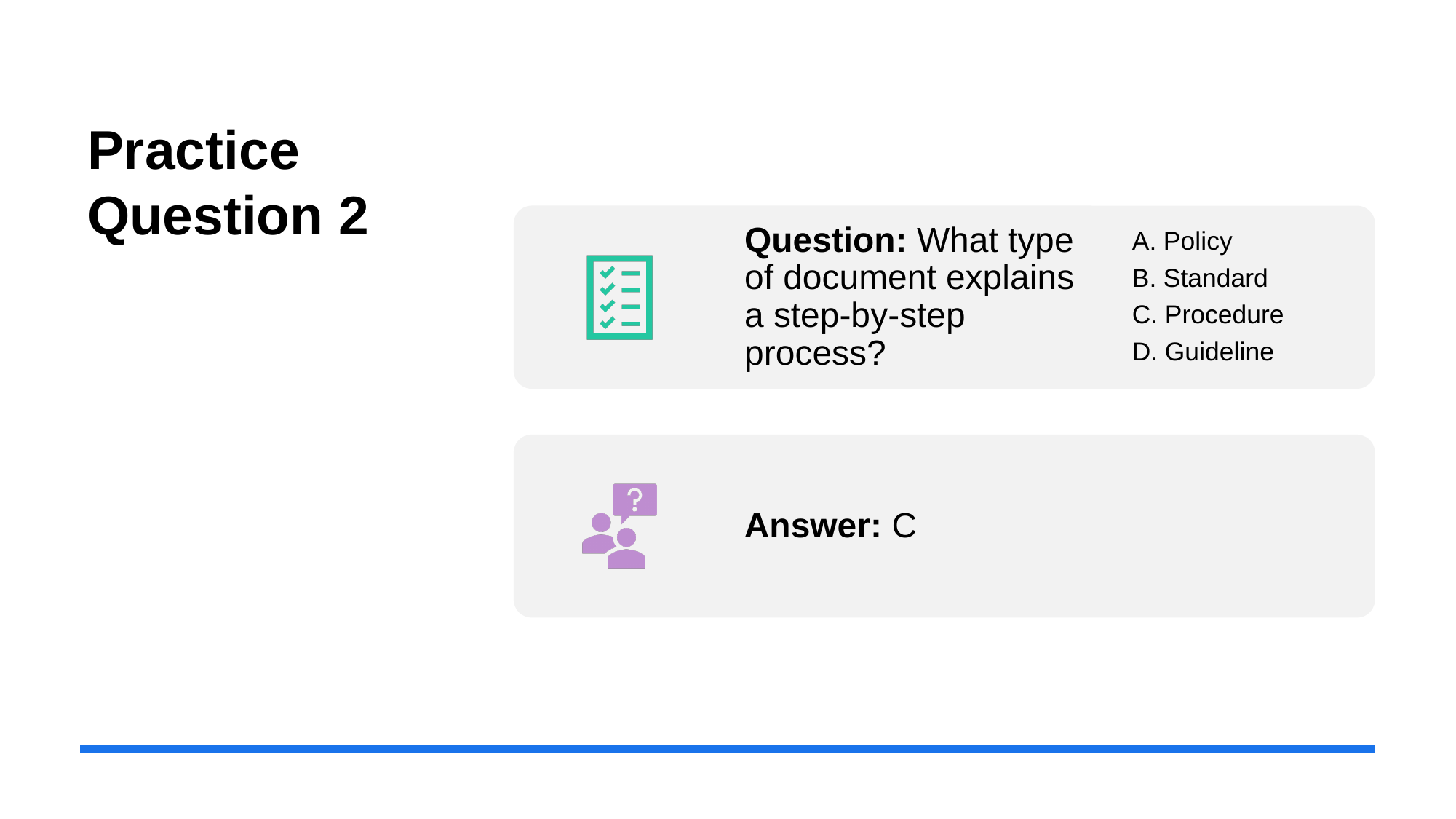

Question: What type of document explains a step-by-step process?
A. Policy
B. Standard
C. Procedure
D. Guideline
Answer: C
# Practice Question 2